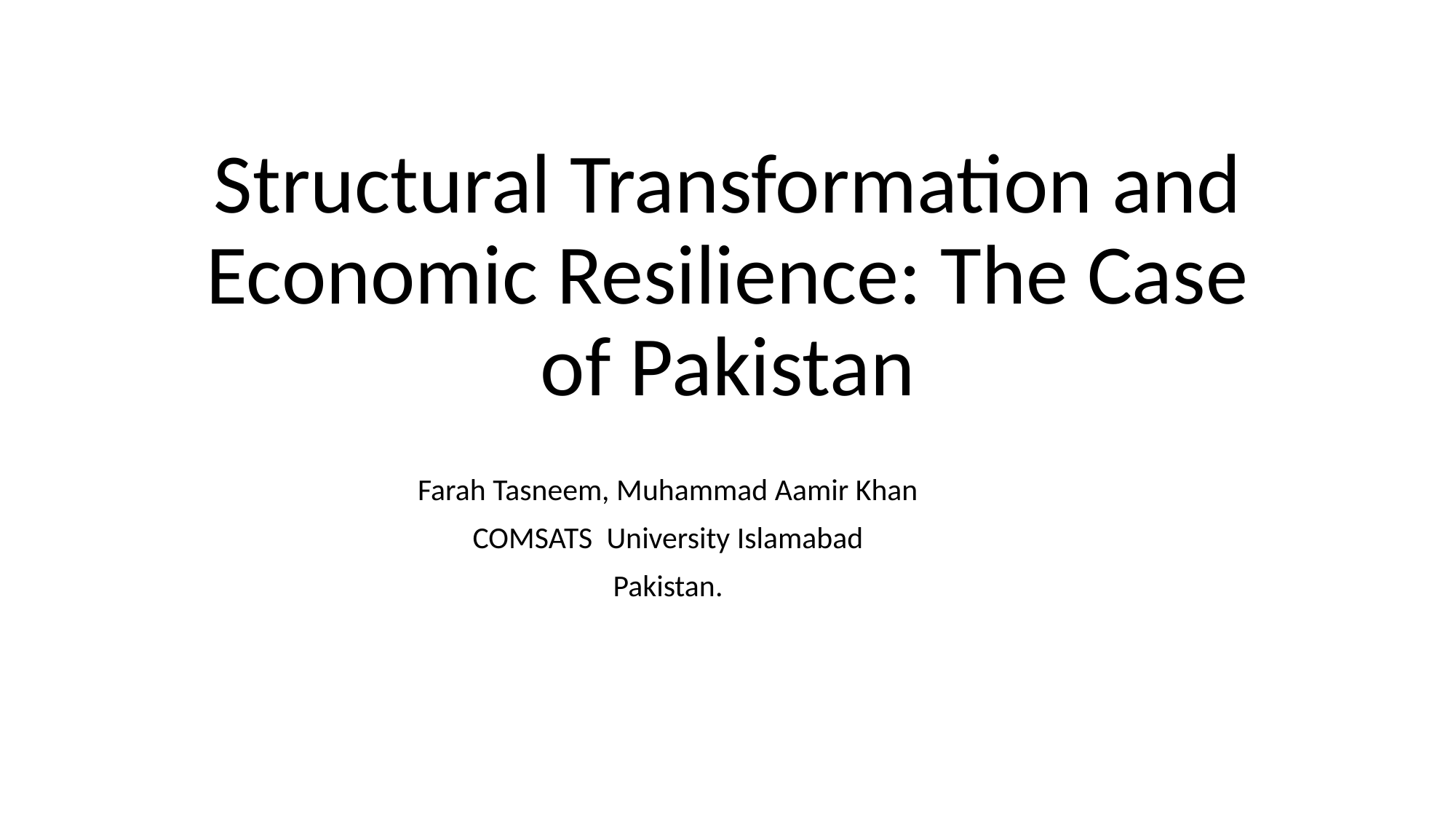

# Structural Transformation and Economic Resilience: The Case of Pakistan
Farah Tasneem, Muhammad Aamir Khan
COMSATS  University Islamabad
Pakistan.